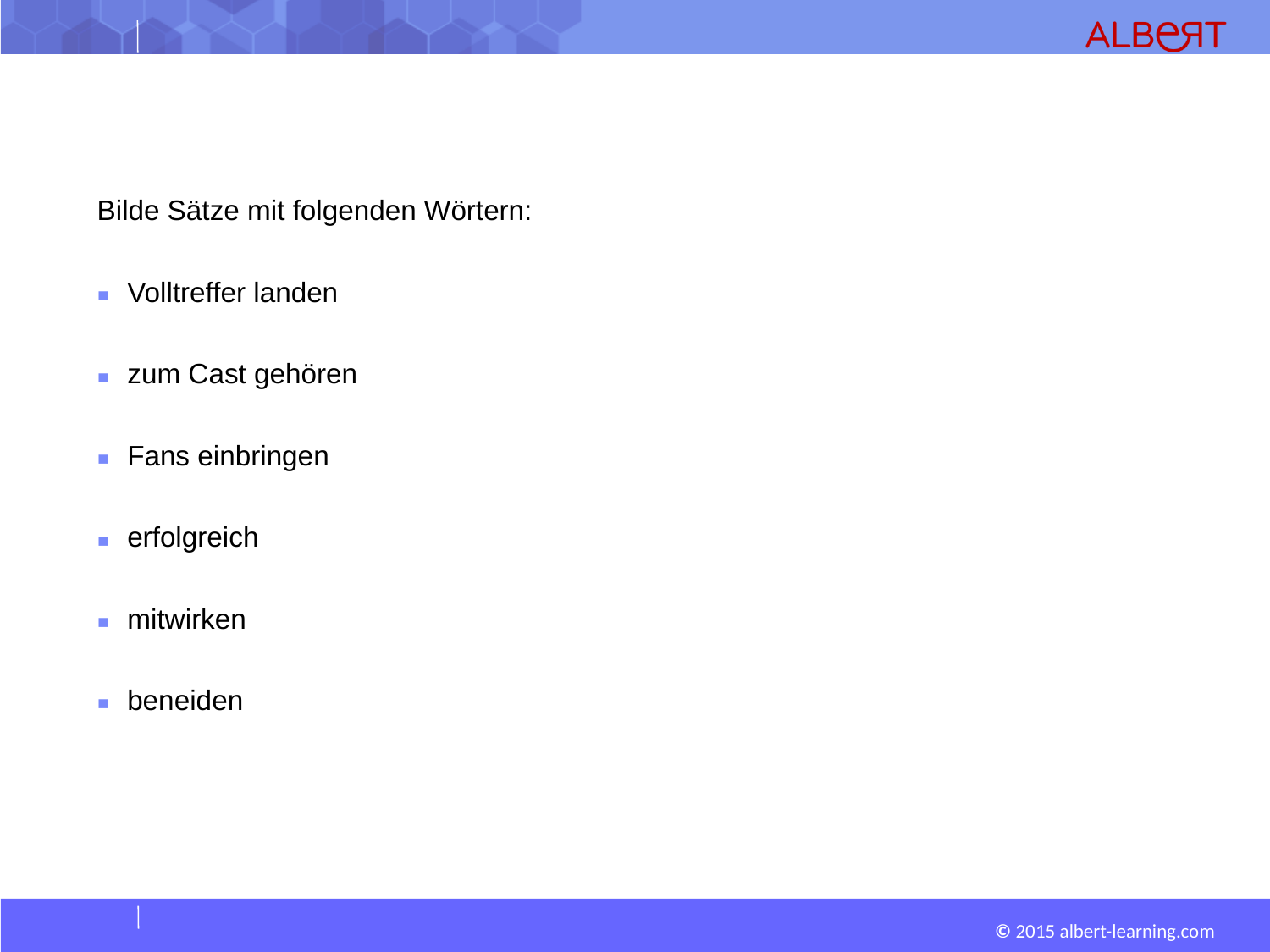

Bilde Sätze mit folgenden Wörtern:

 Volltreffer landen

 zum Cast gehören

 Fans einbringen

 erfolgreich

 mitwirken

 beneiden